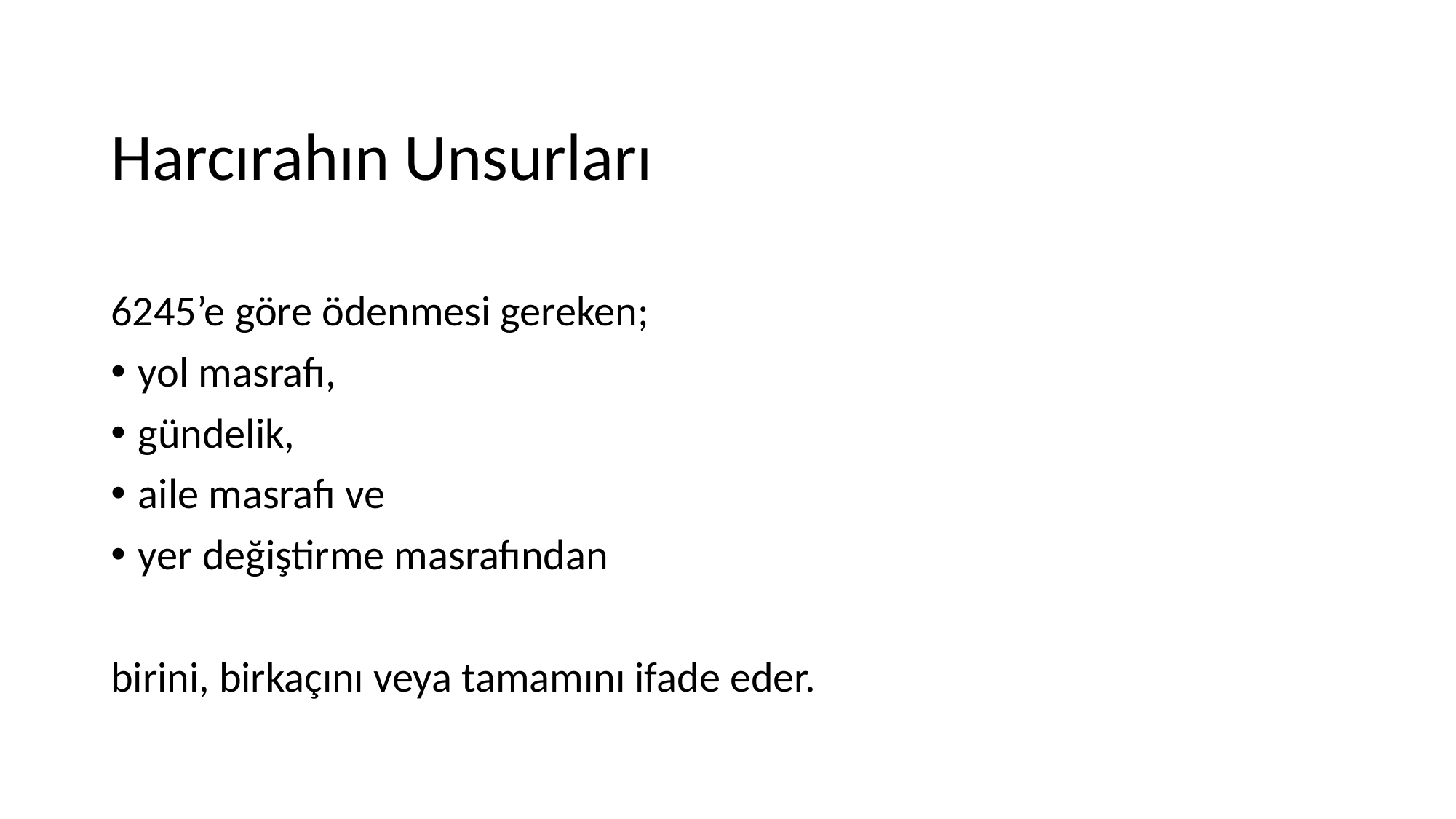

# Harcırahın Unsurları

6245’e göre ödenmesi gereken;
yol masrafı,
gündelik,
aile masrafı ve
yer değiştirme masrafından

birini, birkaçını veya tamamını ifade eder.